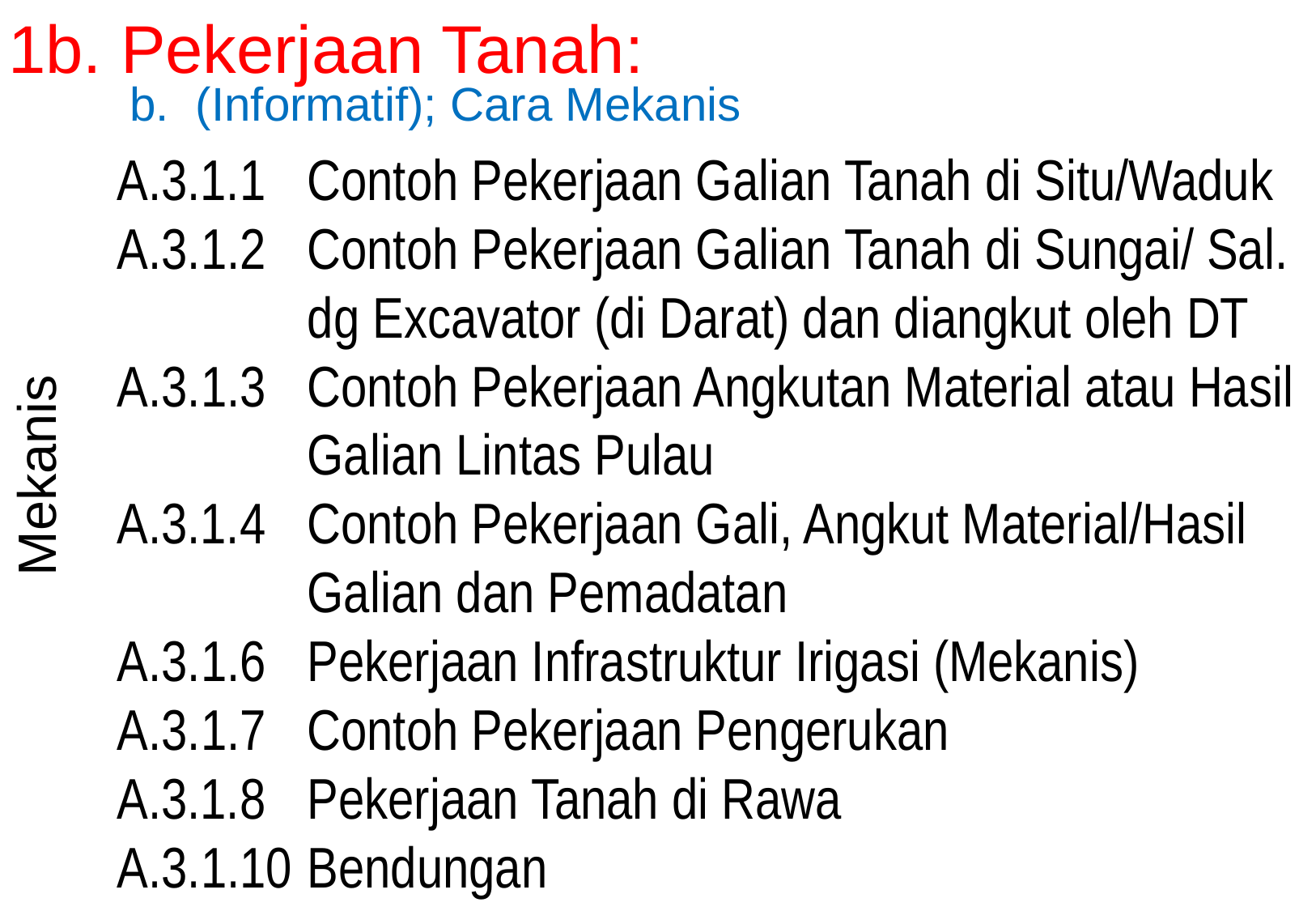

1b. Pekerjaan Tanah:
b.  (Informatif); Cara Mekanis
A.3.1.1	Contoh Pekerjaan Galian Tanah di Situ/Waduk
A.3.1.2 	Contoh Pekerjaan Galian Tanah di Sungai/ Sal. dg Excavator (di Darat) dan diangkut oleh DT
A.3.1.3 	Contoh Pekerjaan Angkutan Material atau Hasil Galian Lintas Pulau
A.3.1.4 	Contoh Pekerjaan Gali, Angkut Material/Hasil Galian dan Pemadatan
A.3.1.6 	Pekerjaan Infrastruktur Irigasi (Mekanis)
A.3.1.7 	Contoh Pekerjaan Pengerukan
A.3.1.8 	Pekerjaan Tanah di Rawa
A.3.1.10 	Bendungan
Mekanis